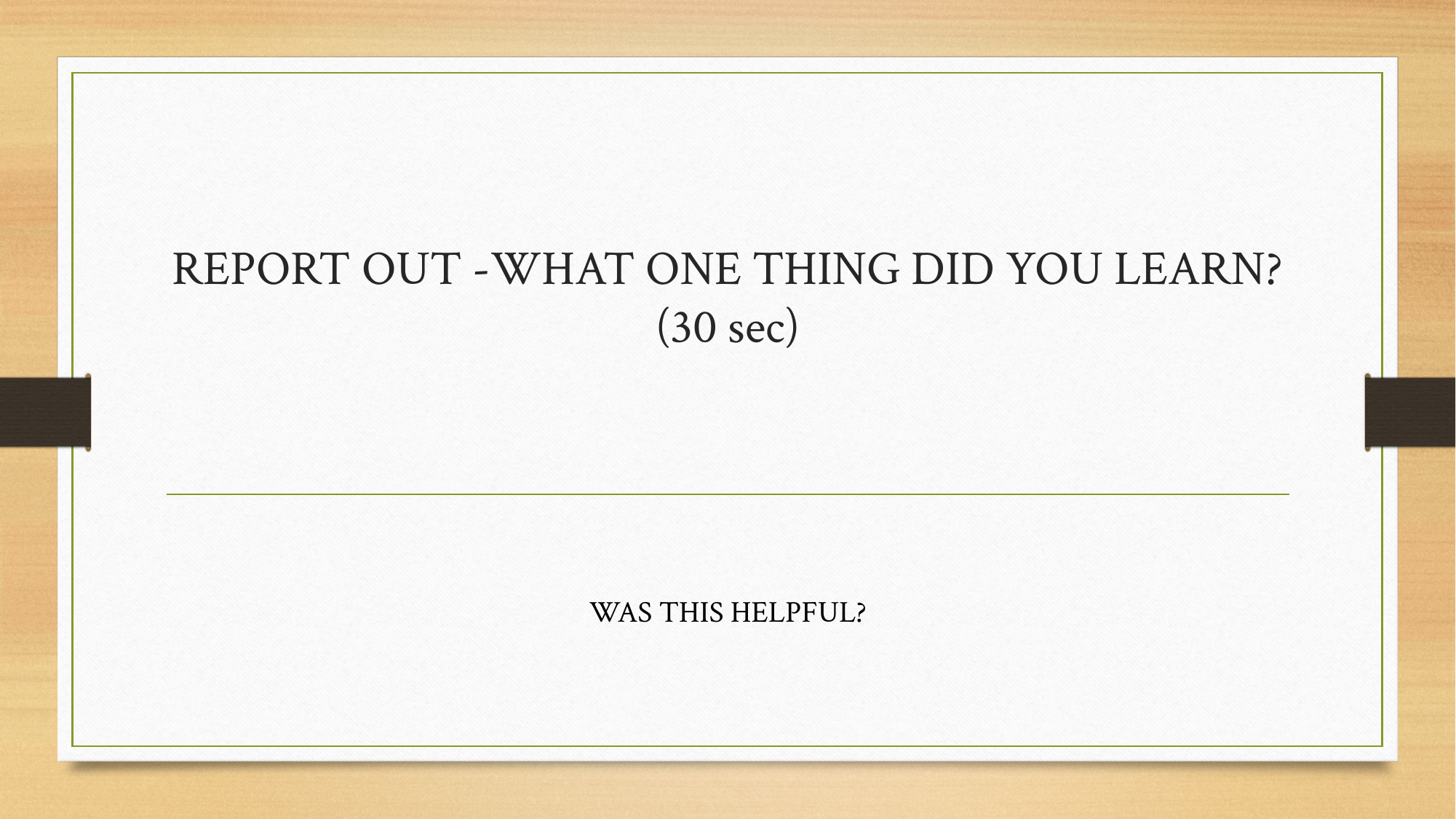

# REPORT OUT -WHAT ONE THING DID YOU LEARN? (30 sec)
WAS THIS HELPFUL?